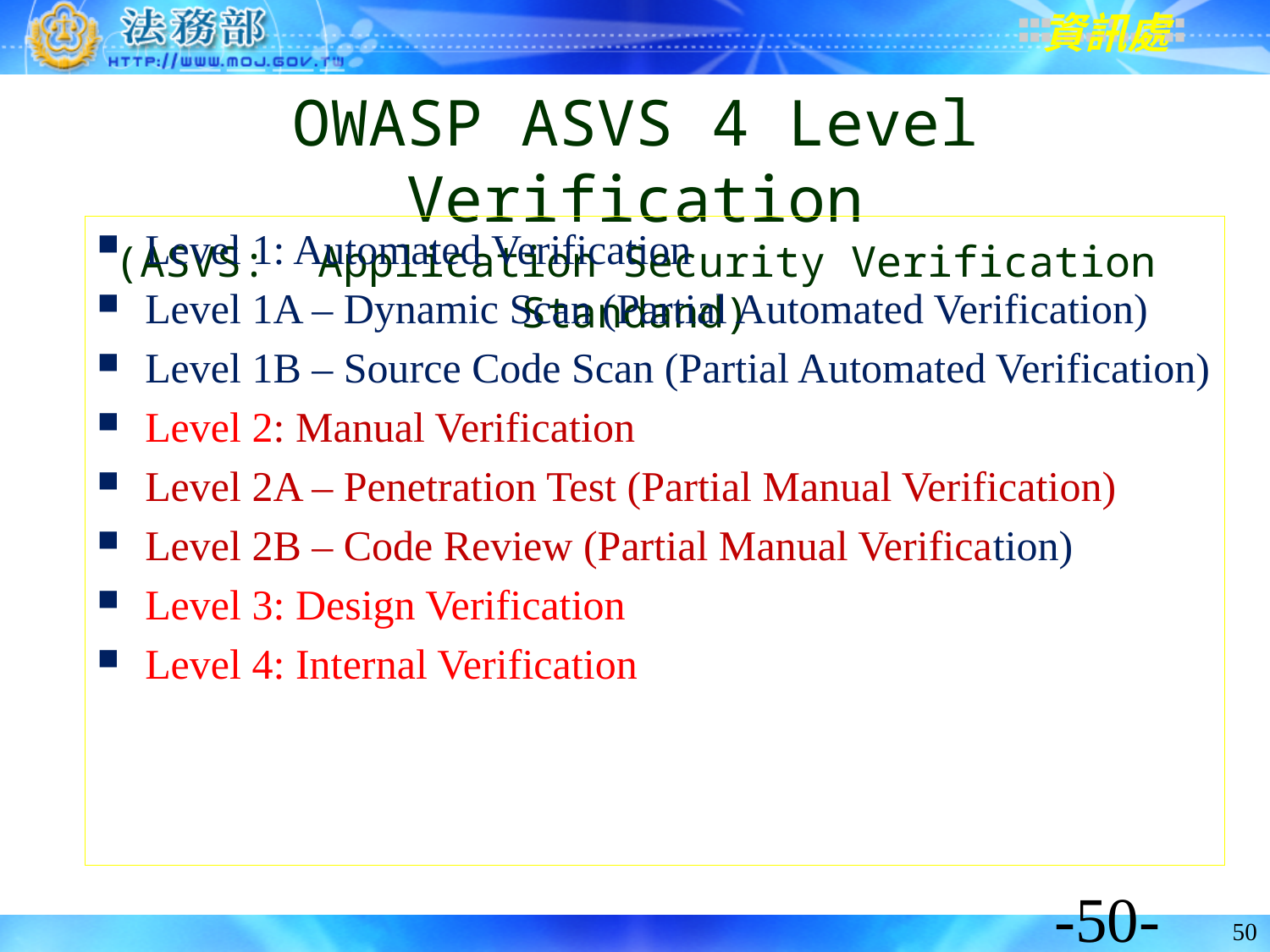

# OWASP ASVS 4 Level Verification (ASVS:  Application Security Verification Standand)
Level 1: Automated Verification
Level 1A – Dynamic Scan (Partial Automated Verification)
Level 1B – Source Code Scan (Partial Automated Verification)
Level 2: Manual Verification
Level 2A – Penetration Test (Partial Manual Verification)
Level 2B – Code Review (Partial Manual Verification)
Level 3: Design Verification
Level 4: Internal Verification

-50-